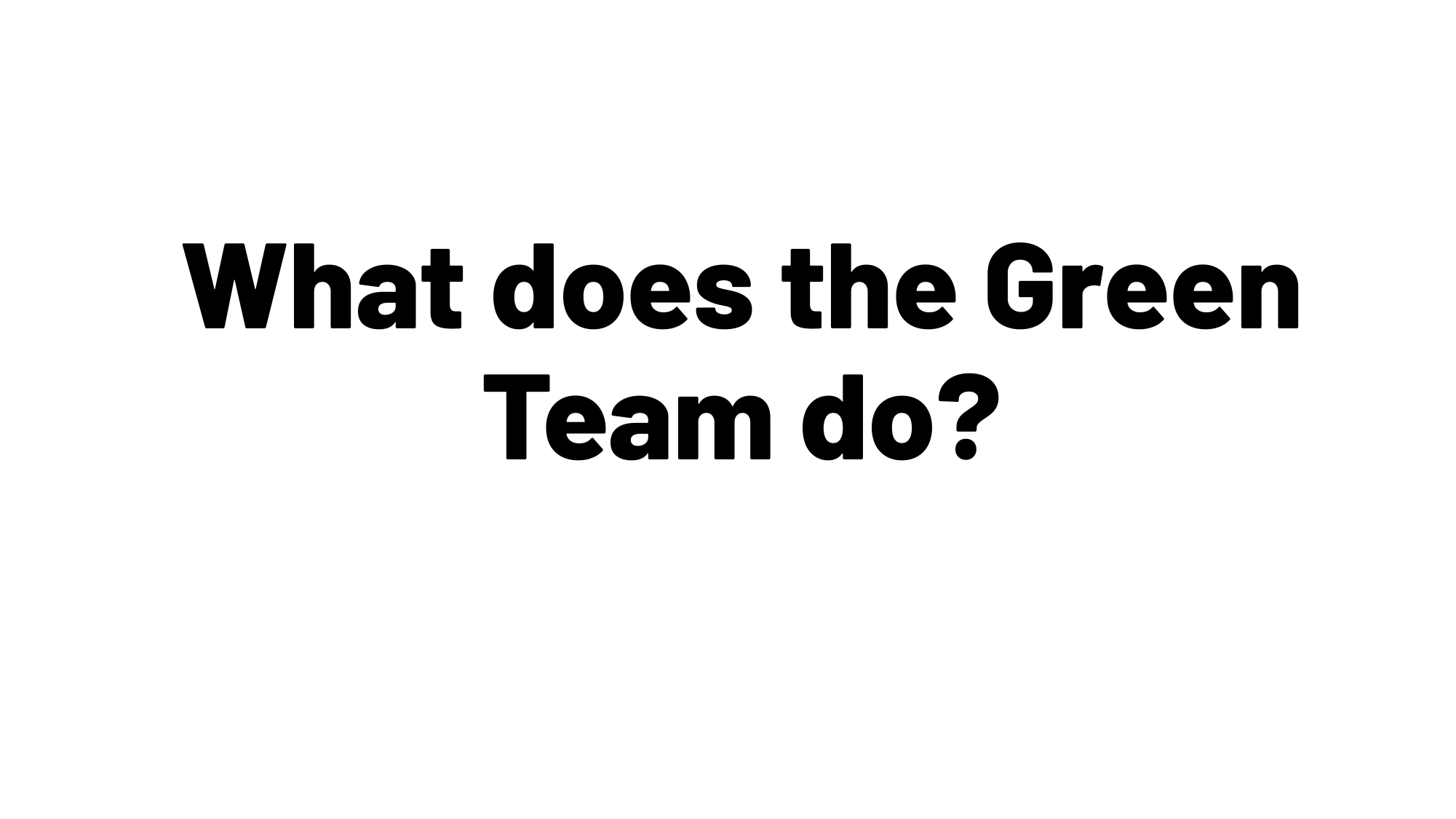

#
What does the Green Team do?